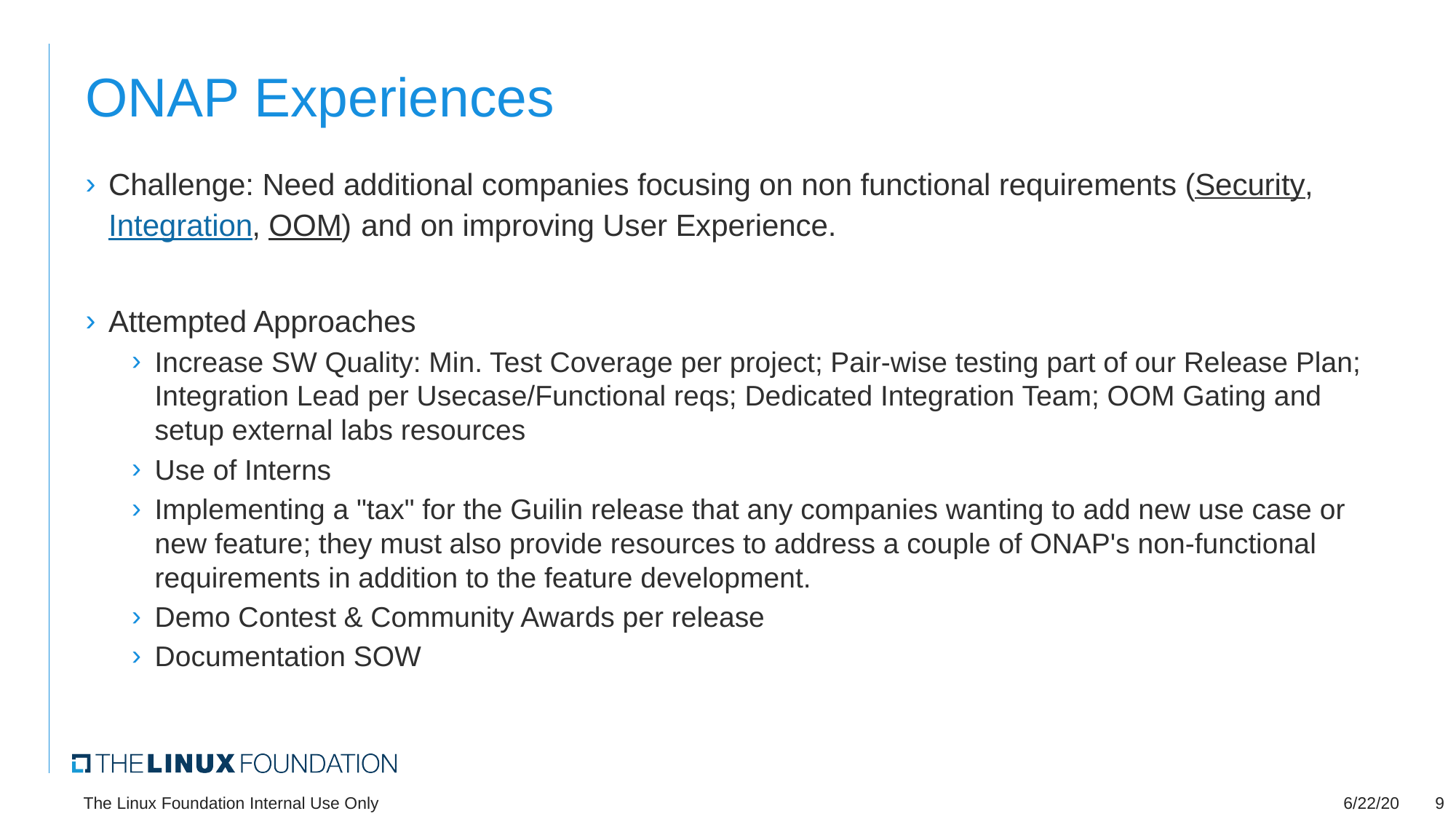

# ONAP Experiences
Challenge: Need additional companies focusing on non functional requirements (Security, Integration, OOM) and on improving User Experience.

Attempted Approaches
Increase SW Quality: Min. Test Coverage per project; Pair-wise testing part of our Release Plan; Integration Lead per Usecase/Functional reqs; Dedicated Integration Team; OOM Gating and setup external labs resources
Use of Interns
Implementing a "tax" for the Guilin release that any companies wanting to add new use case or new feature; they must also provide resources to address a couple of ONAP's non-functional requirements in addition to the feature development.
Demo Contest & Community Awards per release
Documentation SOW

The Linux Foundation Internal Use Only
6/22/20
9